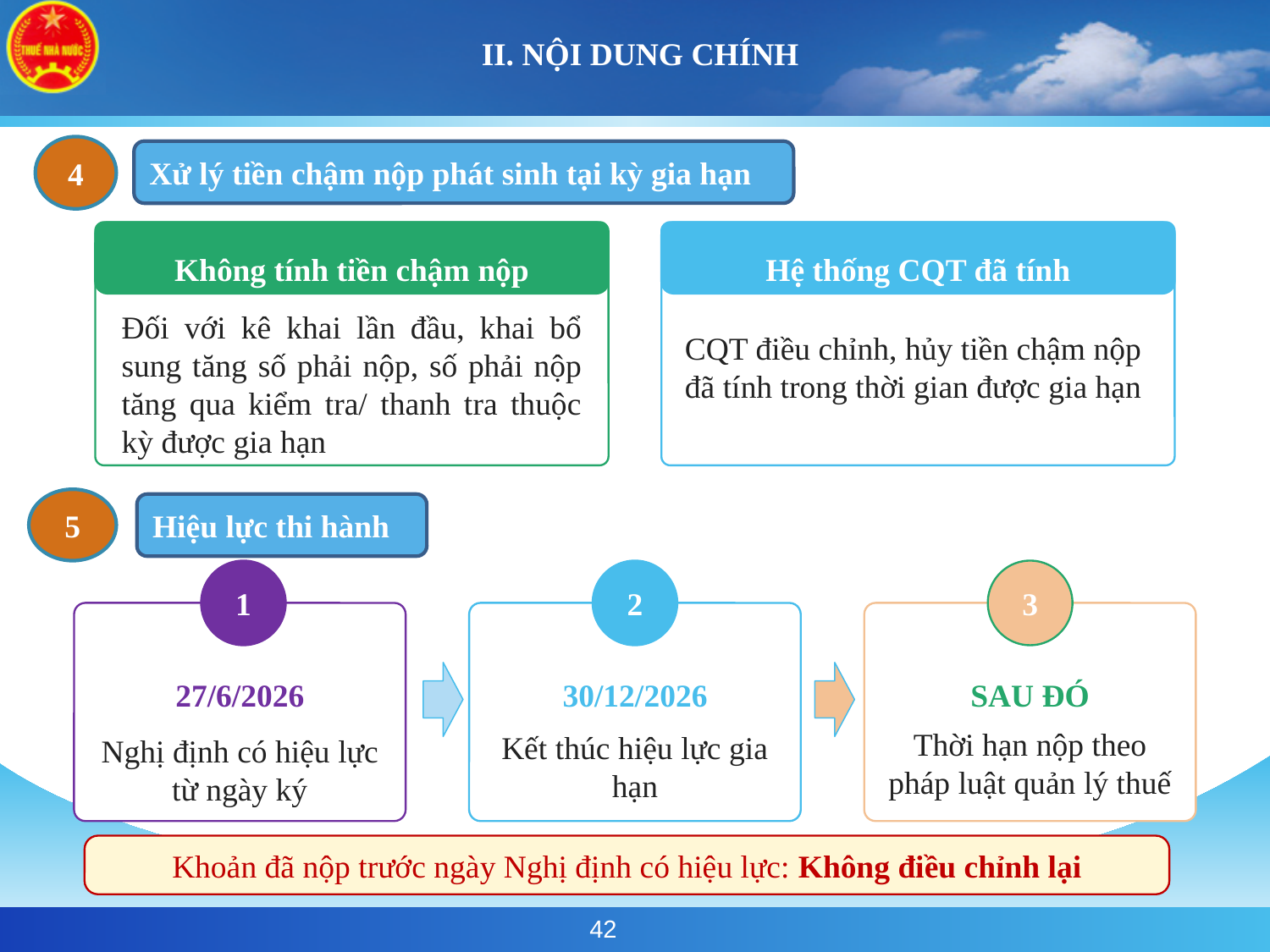

# II. NỘI DUNG CHÍNH
4
Xử lý tiền chậm nộp phát sinh tại kỳ gia hạn

Không tính tiền chậm nộp
Hệ thống CQT đã tính
CQT điều chỉnh, hủy tiền chậm nộp đã tính trong thời gian được gia hạn
Đối với kê khai lần đầu, khai bổ sung tăng số phải nộp, số phải nộp tăng qua kiểm tra/ thanh tra thuộc kỳ được gia hạn
5
Hiệu lực thi hành

1
2
3

27/6/2026
30/12/2026
SAU ĐÓ

Nghị định có hiệu lực từ ngày ký
Thời hạn nộp theo pháp luật quản lý thuế
Kết thúc hiệu lực gia hạn
Khoản đã nộp trước ngày Nghị định có hiệu lực: Không điều chỉnh lại
42